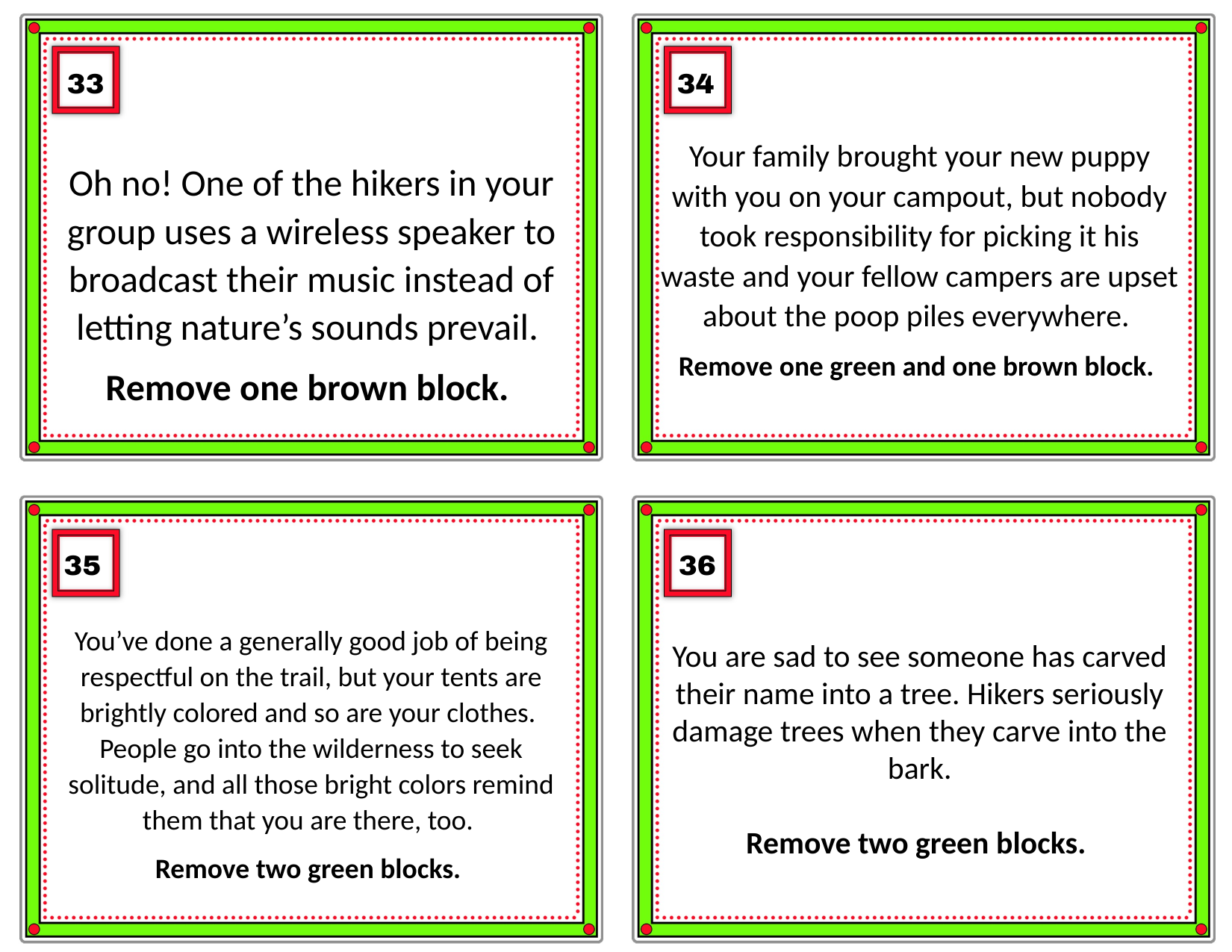

33
34
Your family brought your new puppy with you on your campout, but nobody took responsibility for picking it his waste and your fellow campers are upset about the poop piles everywhere.
Remove one green and one brown block.
Oh no! One of the hikers in your group uses a wireless speaker to broadcast their music instead of letting nature’s sounds prevail.
Remove one brown block.
35
36
You’ve done a generally good job of being respectful on the trail, but your tents are brightly colored and so are your clothes.  People go into the wilderness to seek solitude, and all those bright colors remind them that you are there, too.
Remove two green blocks.
You are sad to see someone has carved their name into a tree. Hikers seriously damage trees when they carve into the bark.

Remove two green blocks.